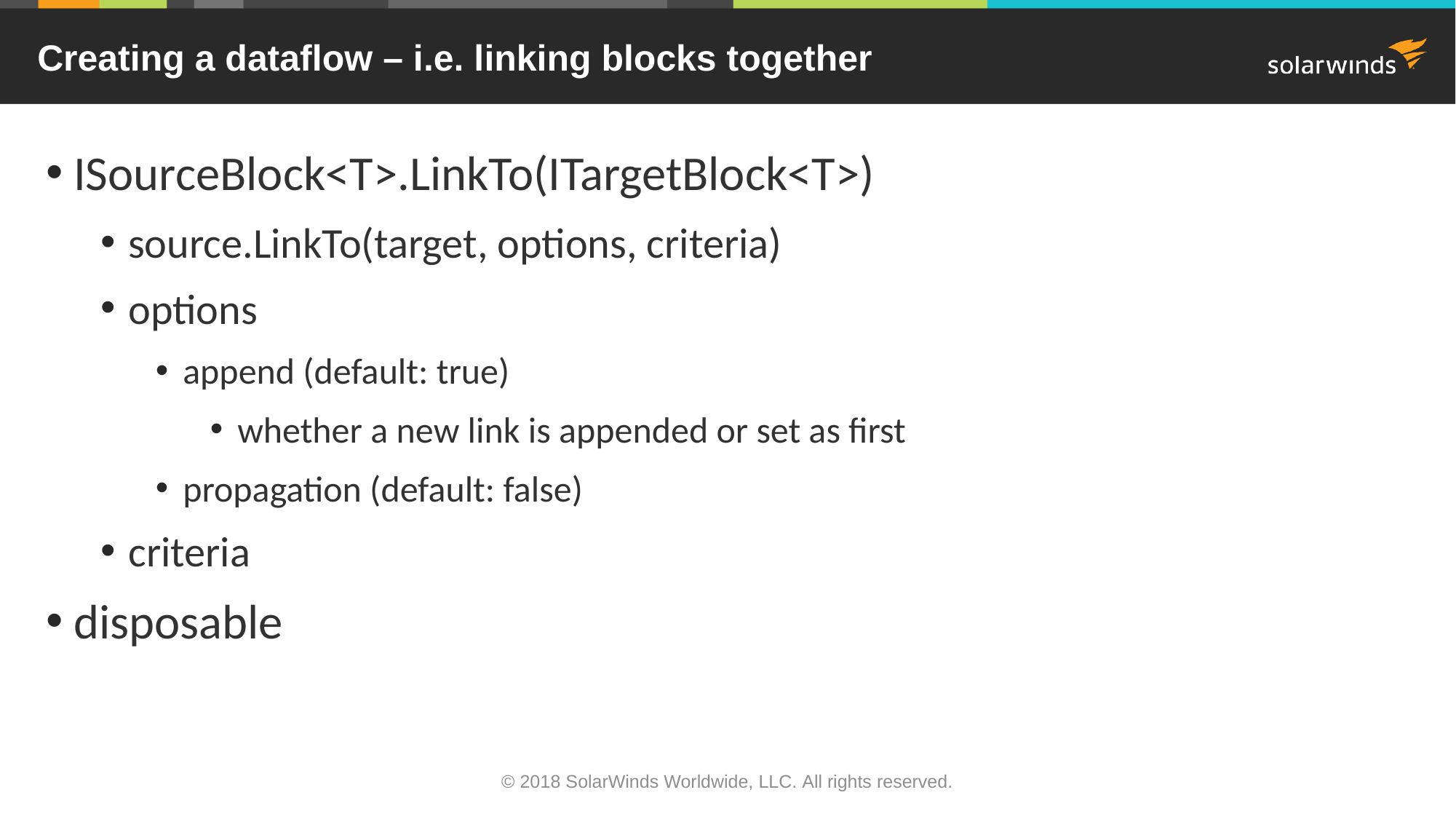

# Creating a dataflow – i.e. linking blocks together
ISourceBlock<T>.LinkTo(ITargetBlock<T>)
source.LinkTo(target, options, criteria)
options
append (default: true)
whether a new link is appended or set as first
propagation (default: false)
criteria
disposable
© 2018 SolarWinds Worldwide, LLC. All rights reserved.